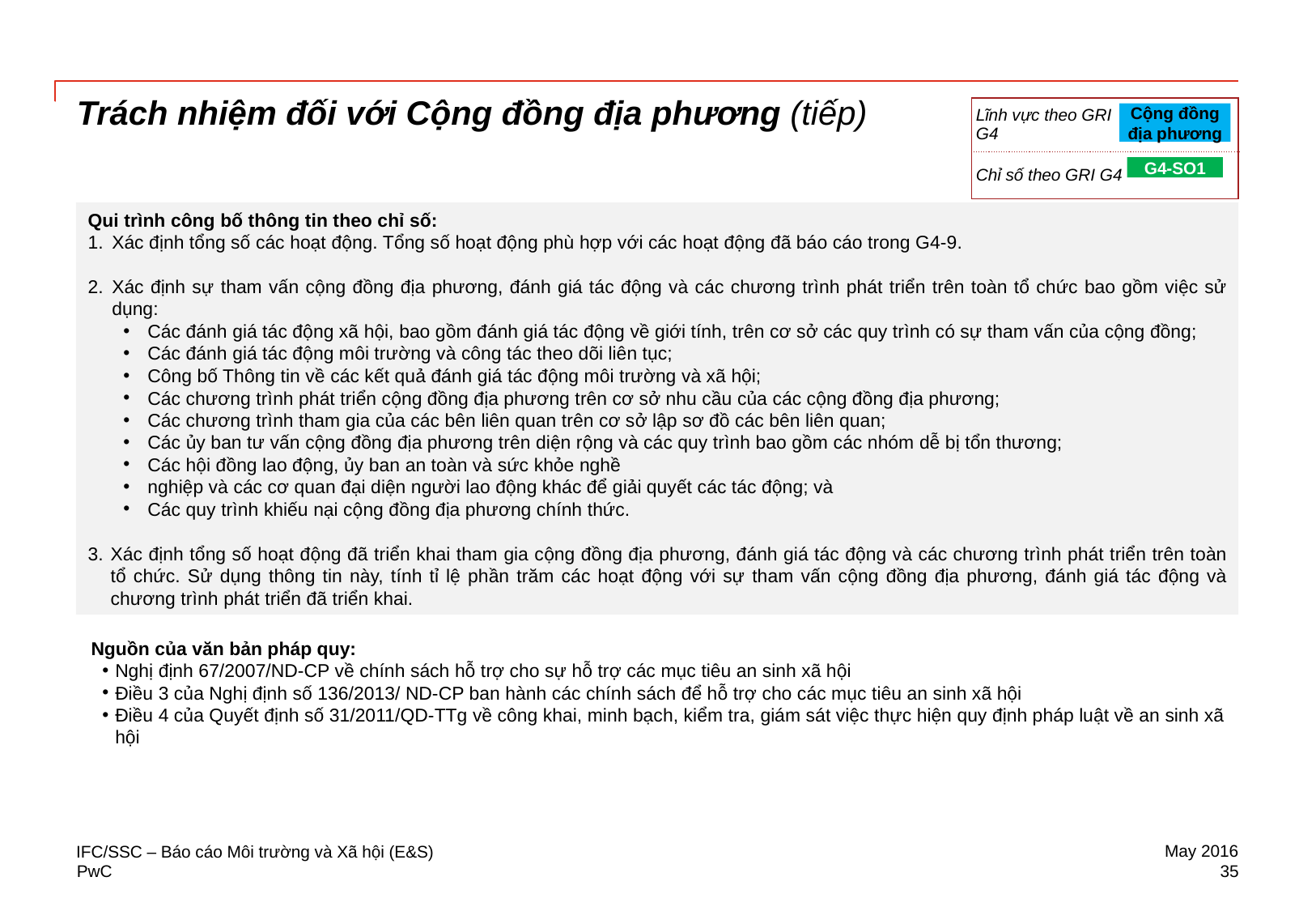

|  |  |
| --- | --- |
| Lĩnh vực theo GRI G4 |  |
| Chỉ số theo GRI G4 |  |
Trách nhiệm đối với Cộng đồng địa phương (tiếp)
Cộng đồng địa phương
G4-SO1
Qui trình công bố thông tin theo chỉ số:
Xác định tổng số các hoạt động. Tổng số hoạt động phù hợp với các hoạt động đã báo cáo trong G4-9.

Xác định sự tham vấn cộng đồng địa phương, đánh giá tác động và các chương trình phát triển trên toàn tổ chức bao gồm việc sử dụng:
Các đánh giá tác động xã hội, bao gồm đánh giá tác động về giới tính, trên cơ sở các quy trình có sự tham vấn của cộng đồng;
Các đánh giá tác động môi trường và công tác theo dõi liên tục;
Công bố Thông tin về các kết quả đánh giá tác động môi trường và xã hội;
Các chương trình phát triển cộng đồng địa phương trên cơ sở nhu cầu của các cộng đồng địa phương;
Các chương trình tham gia của các bên liên quan trên cơ sở lập sơ đồ các bên liên quan;
Các ủy ban tư vấn cộng đồng địa phương trên diện rộng và các quy trình bao gồm các nhóm dễ bị tổn thương;
Các hội đồng lao động, ủy ban an toàn và sức khỏe nghề
nghiệp và các cơ quan đại diện người lao động khác để giải quyết các tác động; và
Các quy trình khiếu nại cộng đồng địa phương chính thức.

Xác định tổng số hoạt động đã triển khai tham gia cộng đồng địa phương, đánh giá tác động và các chương trình phát triển trên toàn tổ chức. Sử dụng thông tin này, tính tỉ lệ phần trăm các hoạt động với sự tham vấn cộng đồng địa phương, đánh giá tác động và chương trình phát triển đã triển khai.
Nguồn của văn bản pháp quy:
Nghị định 67/2007/ND-CP về chính sách hỗ trợ cho sự hỗ trợ các mục tiêu an sinh xã hội
Điều 3 của Nghị định số 136/2013/ ND-CP ban hành các chính sách để hỗ trợ cho các mục tiêu an sinh xã hội
Điều 4 của Quyết định số 31/2011/QD-TTg về công khai, minh bạch, kiểm tra, giám sát việc thực hiện quy định pháp luật về an sinh xã hội

May 2016
IFC/SSC – Báo cáo Môi trường và Xã hội (E&S)
35